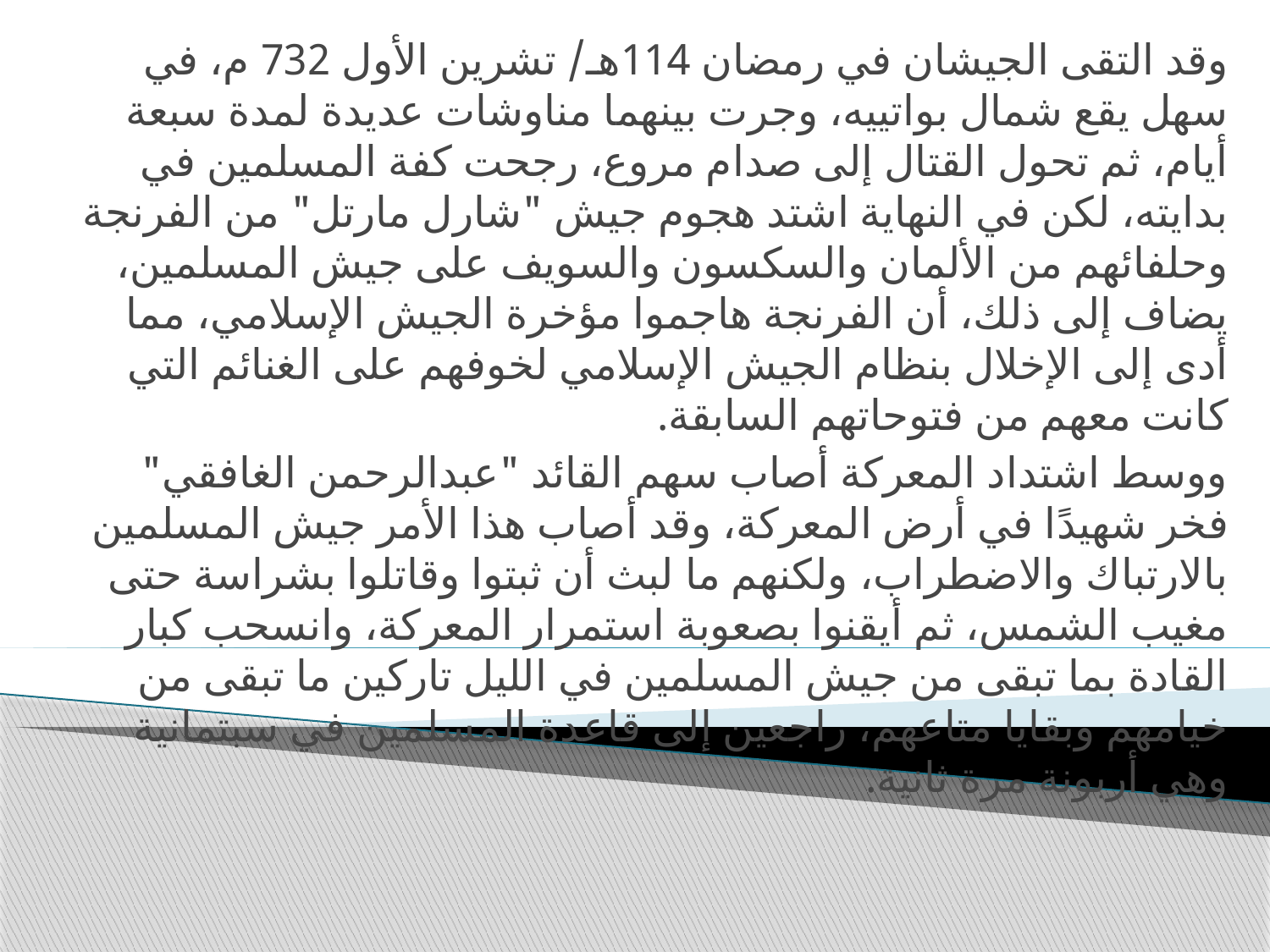

وقد التقى الجيشان في رمضان 114هـ/ تشرين الأول 732 م، في سهل يقع شمال بواتييه، وجرت بينهما مناوشات عديدة لمدة سبعة أيام، ثم تحول القتال إلى صدام مروع، رجحت كفة المسلمين في بدايته، لكن في النهاية اشتد هجوم جيش "شارل مارتل" من الفرنجة وحلفائهم من الألمان والسكسون والسويف على جيش المسلمين، يضاف إلى ذلك، أن الفرنجة هاجموا مؤخرة الجيش الإسلامي، مما أدى إلى الإخلال بنظام الجيش الإسلامي لخوفهم على الغنائم التي كانت معهم من فتوحاتهم السابقة.
ووسط اشتداد المعركة أصاب سهم القائد "عبدالرحمن الغافقي" فخر شهيدًا في أرض المعركة، وقد أصاب هذا الأمر جيش المسلمين بالارتباك والاضطراب، ولكنهم ما لبث أن ثبتوا وقاتلوا بشراسة حتى مغيب الشمس، ثم أيقنوا بصعوبة استمرار المعركة، وانسحب كبار القادة بما تبقى من جيش المسلمين في الليل تاركين ما تبقى من خيامهم وبقايا متاعهم، راجعين إلى قاعدة المسلمين في سبتمانية وهي أربونة مرة ثانية.